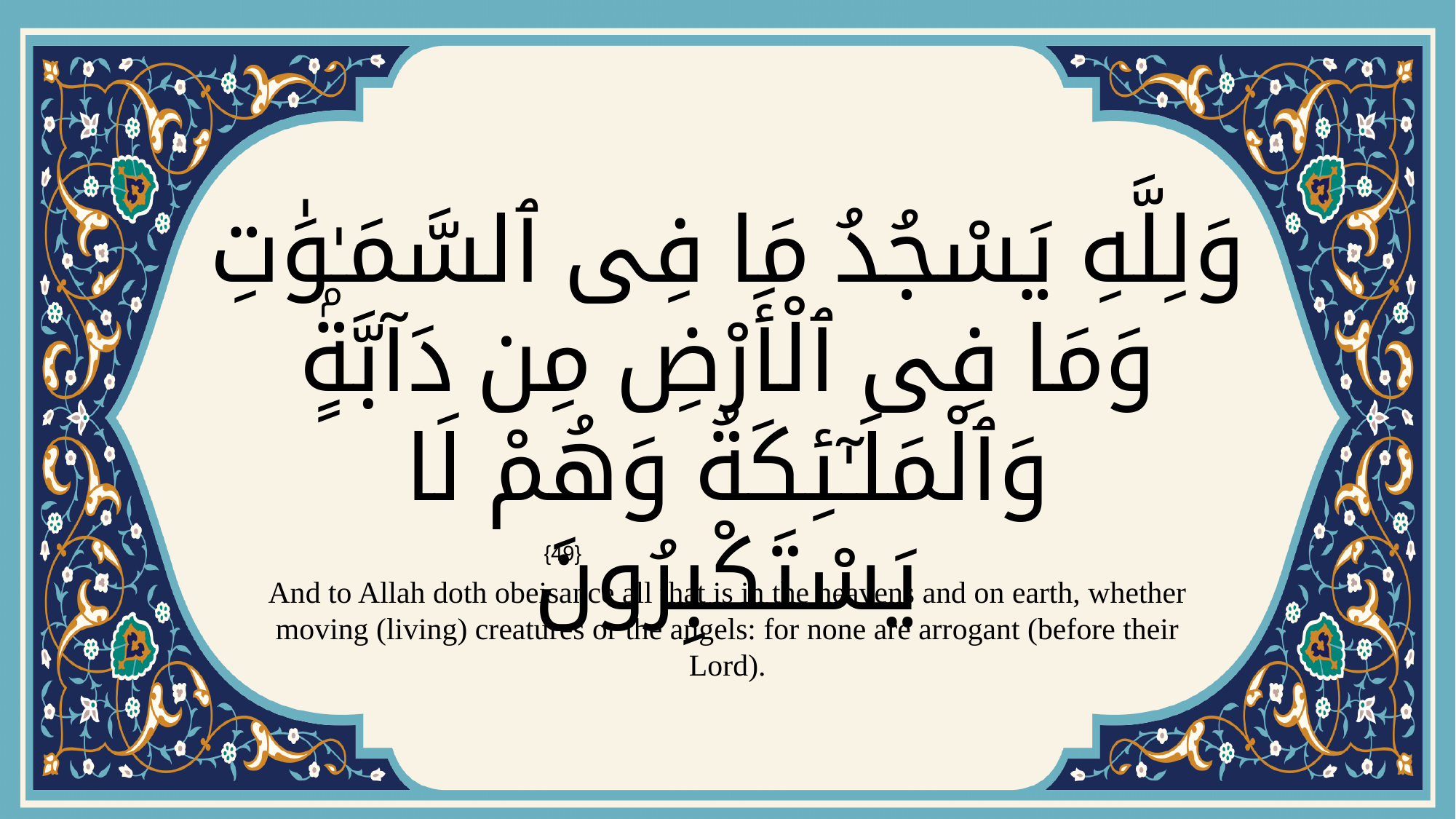

# وَلِلَّهِ يَسْجُدُ مَا فِى ٱلسَّمَـٰوَٰتِ وَمَا فِى ٱلْأَرْضِ مِن دَآبَّةٍۢ وَٱلْمَلَـٰٓئِكَةُ وَهُمْ لَا يَسْتَكْبِرُونَ
{49}
And to Allah doth obeisance all that is in the heavens and on earth, whether moving (living) creatures or the angels: for none are arrogant (before their Lord).